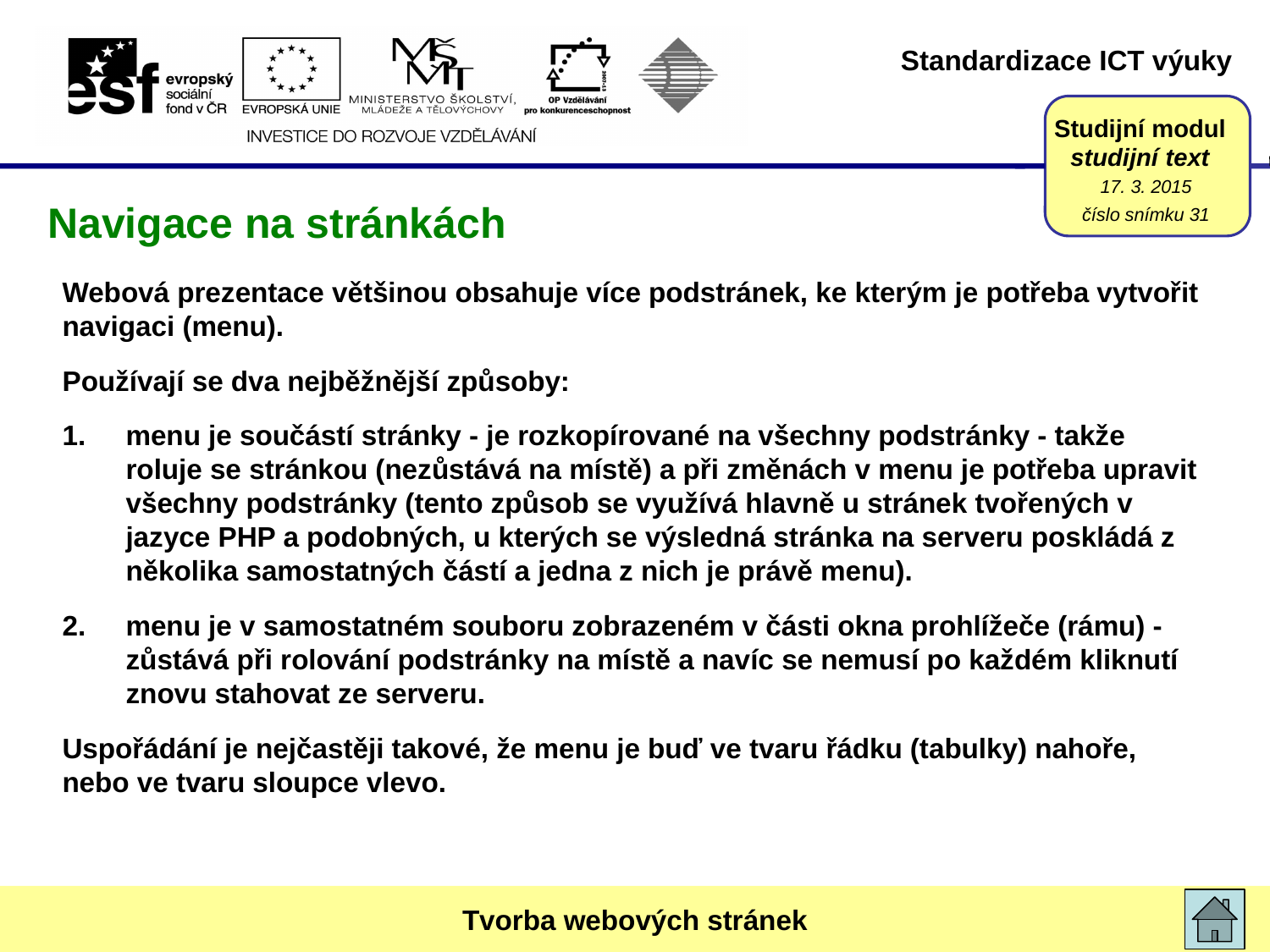

17. 3. 2015
# Navigace na stránkách
číslo snímku 31
Webová prezentace většinou obsahuje více podstránek, ke kterým je potřeba vytvořit navigaci (menu).
Používají se dva nejběžnější způsoby:
menu je součástí stránky - je rozkopírované na všechny podstránky - takže roluje se stránkou (nezůstává na místě) a při změnách v menu je potřeba upravit všechny podstránky (tento způsob se využívá hlavně u stránek tvořených v jazyce PHP a podobných, u kterých se výsledná stránka na serveru poskládá z několika samostatných částí a jedna z nich je právě menu).
menu je v samostatném souboru zobrazeném v části okna prohlížeče (rámu) - zůstává při rolování podstránky na místě a navíc se nemusí po každém kliknutí znovu stahovat ze serveru.
Uspořádání je nejčastěji takové, že menu je buď ve tvaru řádku (tabulky) nahoře, nebo ve tvaru sloupce vlevo.
Tvorba webových stránek